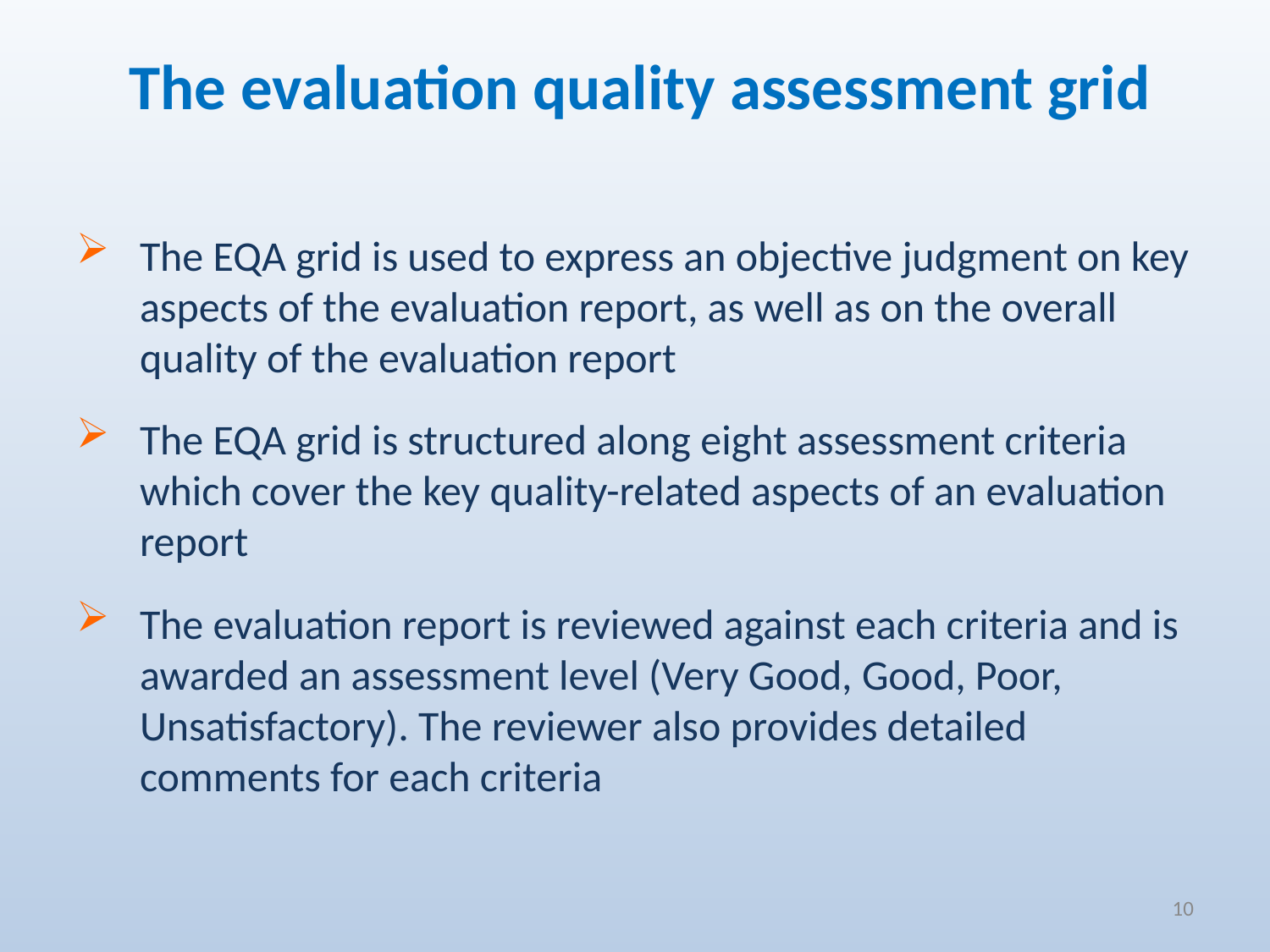

# The evaluation quality assessment grid
The EQA grid is used to express an objective judgment on key aspects of the evaluation report, as well as on the overall quality of the evaluation report
The EQA grid is structured along eight assessment criteria which cover the key quality-related aspects of an evaluation report
The evaluation report is reviewed against each criteria and is awarded an assessment level (Very Good, Good, Poor, Unsatisfactory). The reviewer also provides detailed comments for each criteria

10